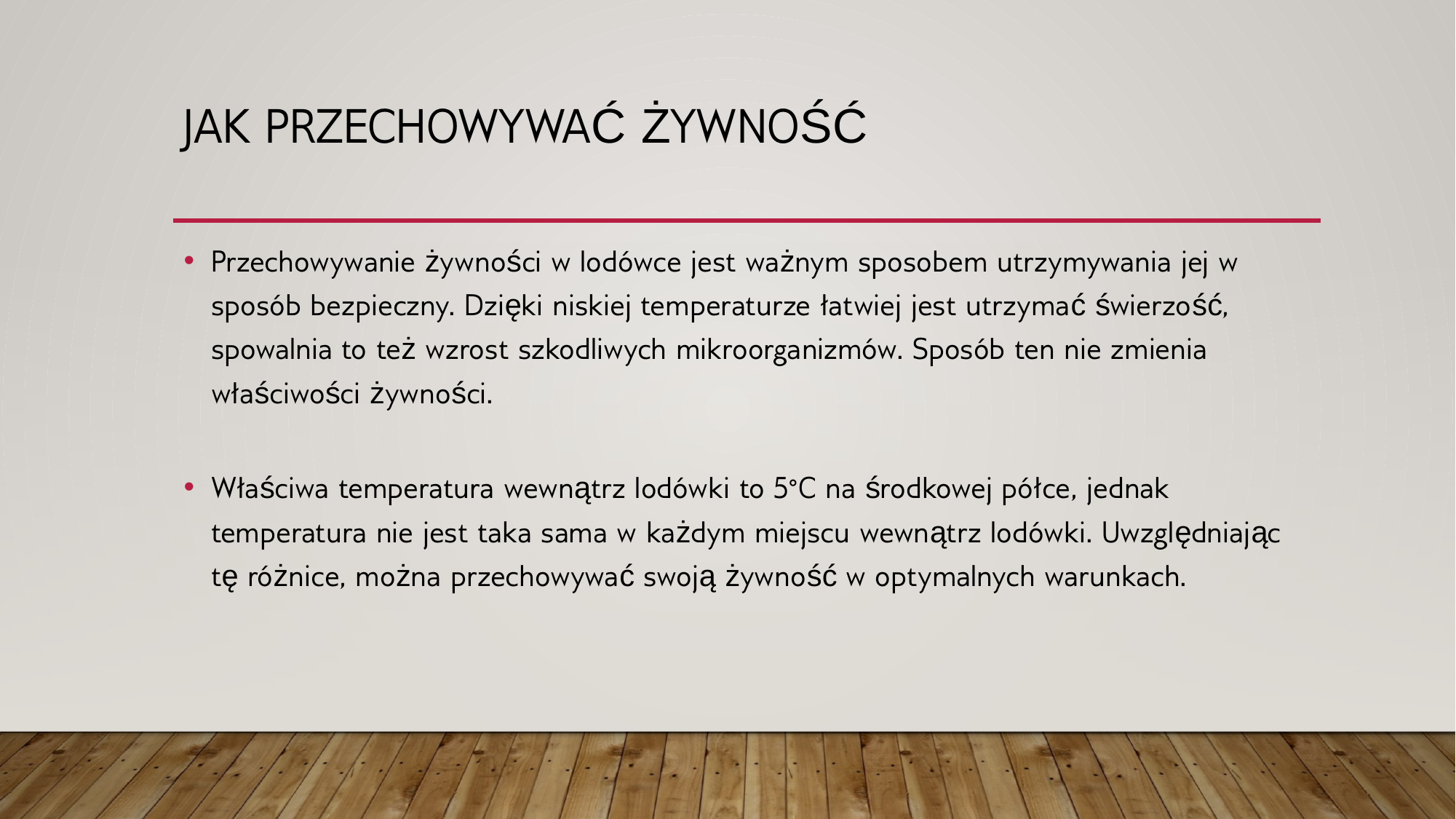

# JAK PRZECHOWYWAĆ ŻYWNOŚĆ

Przechowywanie żywności w lodówce jest ważnym sposobem utrzymywania jej w sposób bezpieczny. Dzięki niskiej temperaturze łatwiej jest utrzymać świerzość, spowalnia to też wzrost szkodliwych mikroorganizmów. Sposób ten nie zmienia właściwości żywności.
Właściwa temperatura wewnątrz lodówki to 5°C na środkowej półce, jednak temperatura nie jest taka sama w każdym miejscu wewnątrz lodówki. Uwzględniając tę różnice, można przechowywać swoją żywność w optymalnych warunkach.